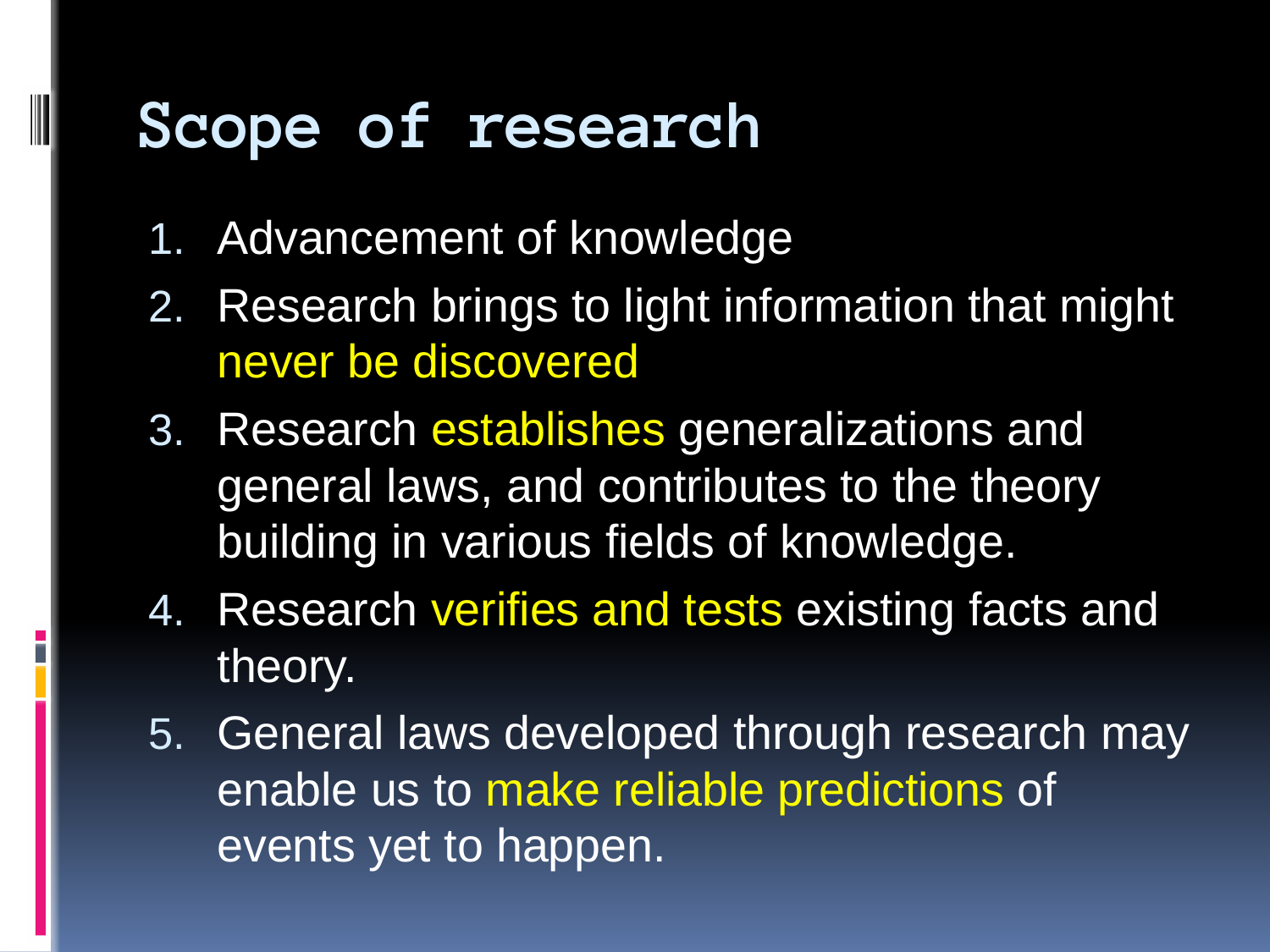

# Scope of research
Advancement of knowledge
Research brings to light information that might never be discovered
Research establishes generalizations and general laws, and contributes to the theory building in various fields of knowledge.
Research verifies and tests existing facts and theory.
General laws developed through research may enable us to make reliable predictions of events yet to happen.